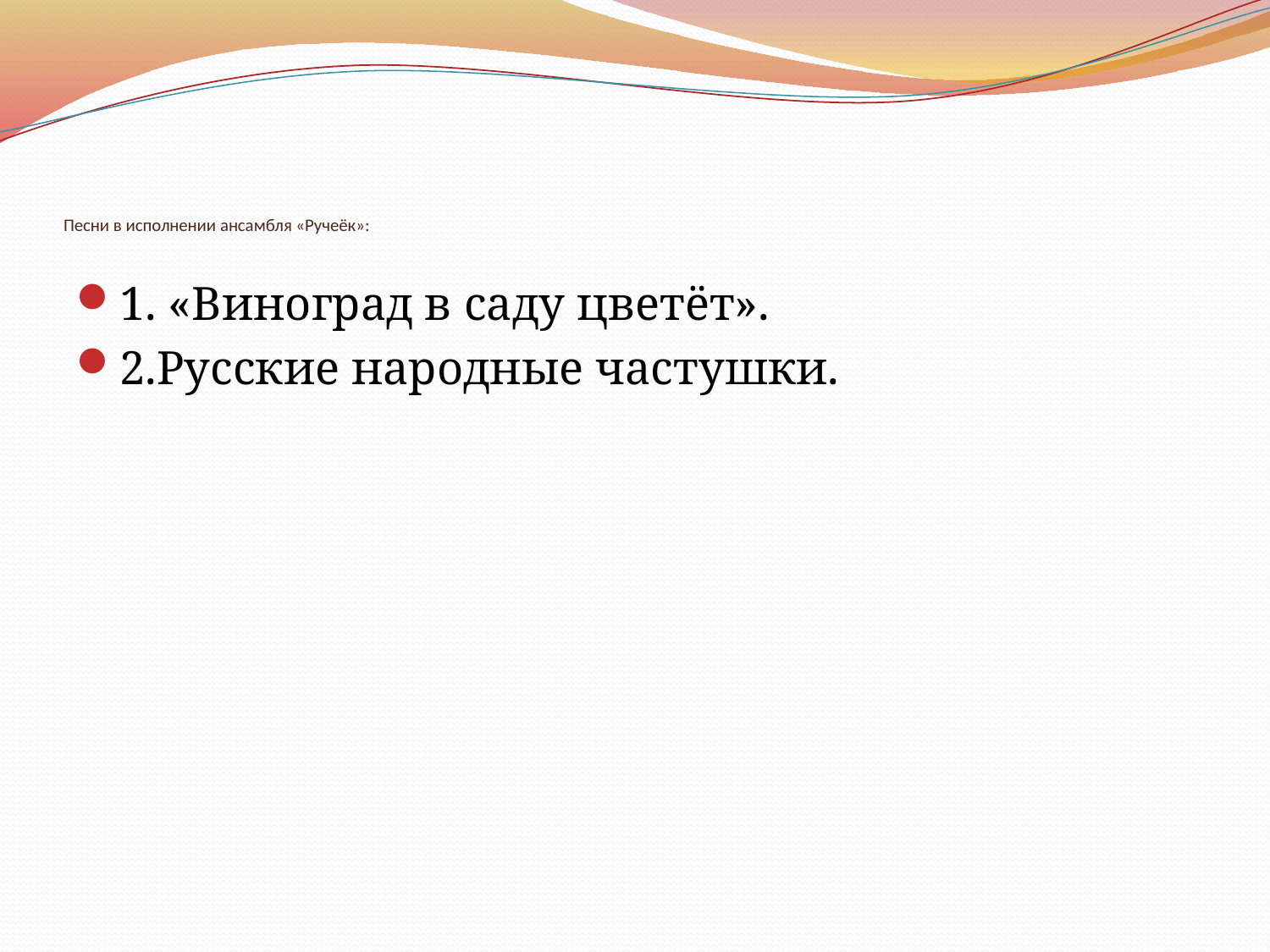

# Песни в исполнении ансамбля «Ручеёк»:
1. «Виноград в саду цветёт».
2.Русские народные частушки.